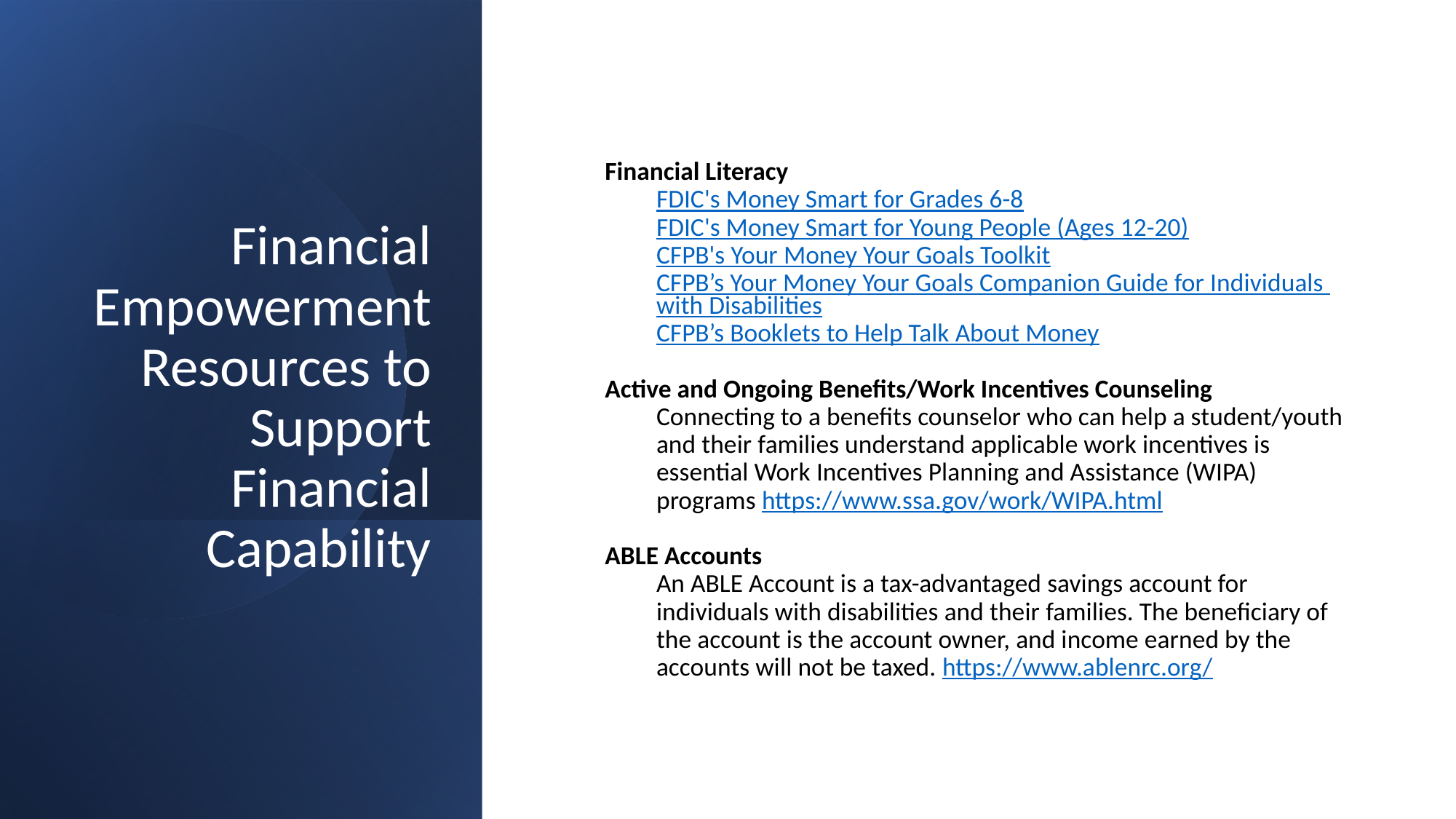

Financial Literacy
FDIC's Money Smart for Grades 6-8
FDIC's Money Smart for Young People (Ages 12-20)
CFPB's Your Money Your Goals Toolkit
CFPB’s Your Money Your Goals Companion Guide for Individuals with Disabilities
CFPB’s Booklets to Help Talk About Money

Active and Ongoing Benefits/Work Incentives Counseling
Connecting to a benefits counselor who can help a student/youth and their families understand applicable work incentives is essential Work Incentives Planning and Assistance (WIPA) programs https://www.ssa.gov/work/WIPA.html

ABLE Accounts
An ABLE Account is a tax-advantaged savings account for individuals with disabilities and their families. The beneficiary of the account is the account owner, and income earned by the accounts will not be taxed. https://www.ablenrc.org/

# Financial Empowerment Resources to Support Financial Capability